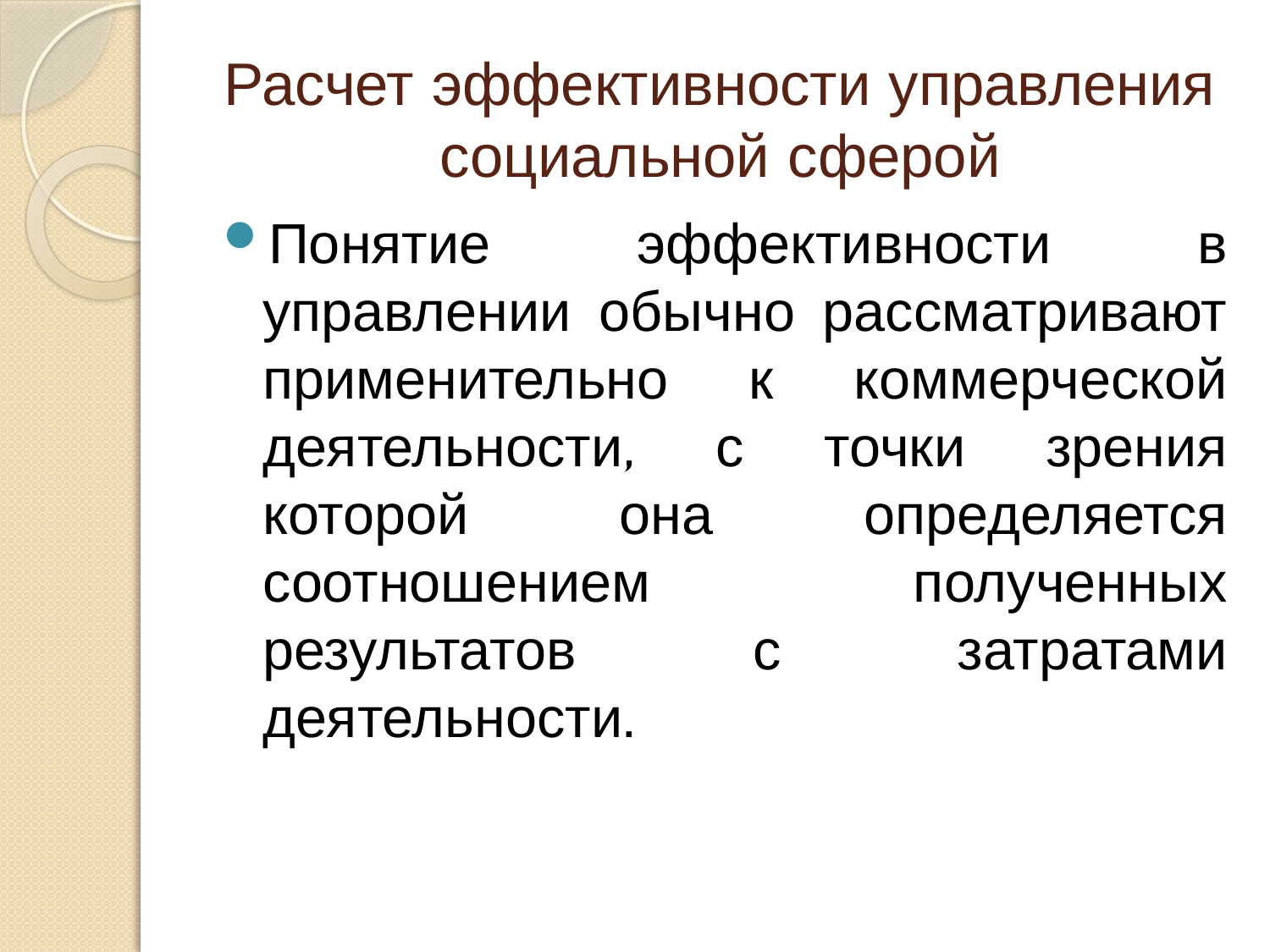

# Расчет эффективности управления социальной сферой
Понятие эффективности в управлении обычно рассматривают применительно к коммерческой деятельности, с точки зрения которой она определяется соотношением полученных результатов с затратами деятельности.